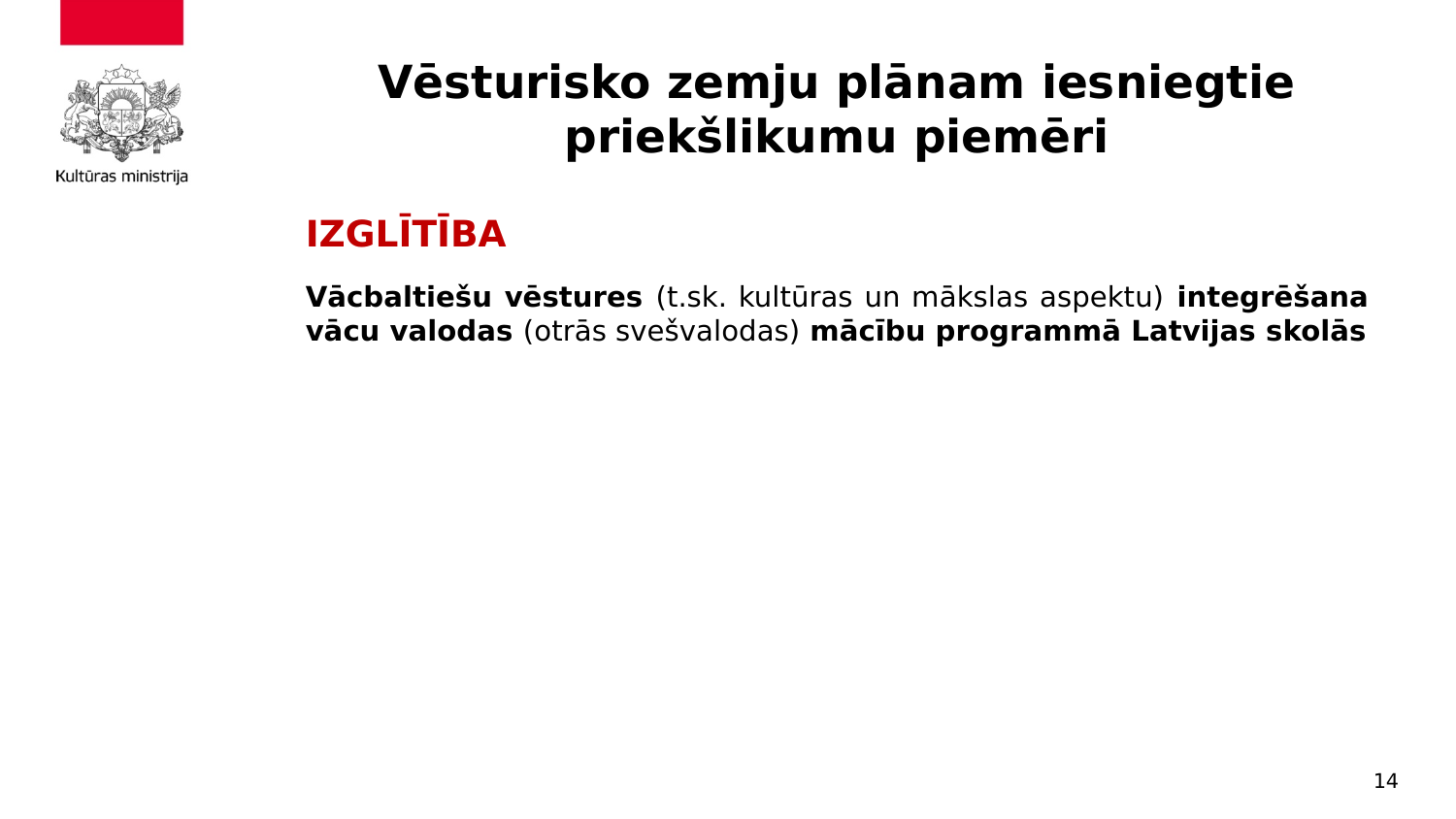

# Vēsturisko zemju plānam iesniegtie priekšlikumu piemēri
IZGLĪTĪBA
Vācbaltiešu vēstures (t.sk. kultūras un mākslas aspektu) integrēšana vācu valodas (otrās svešvalodas) mācību programmā Latvijas skolās
14